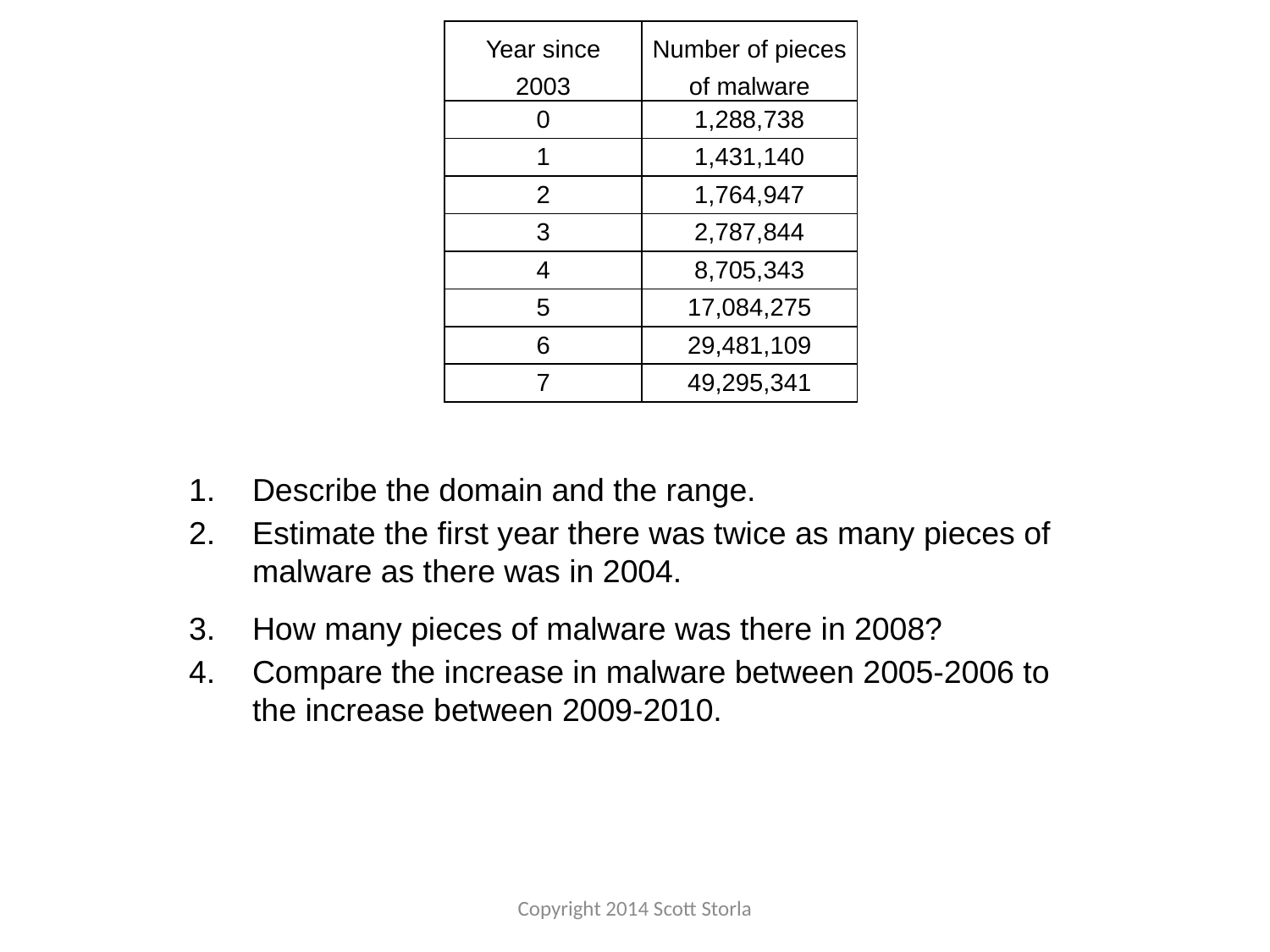

| Year since | Number of pieces |
| --- | --- |
| 2003 | of malware |
| 0 | 1,288,738 |
| 1 | 1,431,140 |
| 2 | 1,764,947 |
| 3 | 2,787,844 |
| 4 | 8,705,343 |
| 5 | 17,084,275 |
| 6 | 29,481,109 |
| 7 | 49,295,341 |
Describe the domain and the range.
Estimate the first year there was twice as many pieces of malware as there was in 2004.
How many pieces of malware was there in 2008?
Compare the increase in malware between 2005-2006 to the increase between 2009-2010.
Copyright 2014 Scott Storla